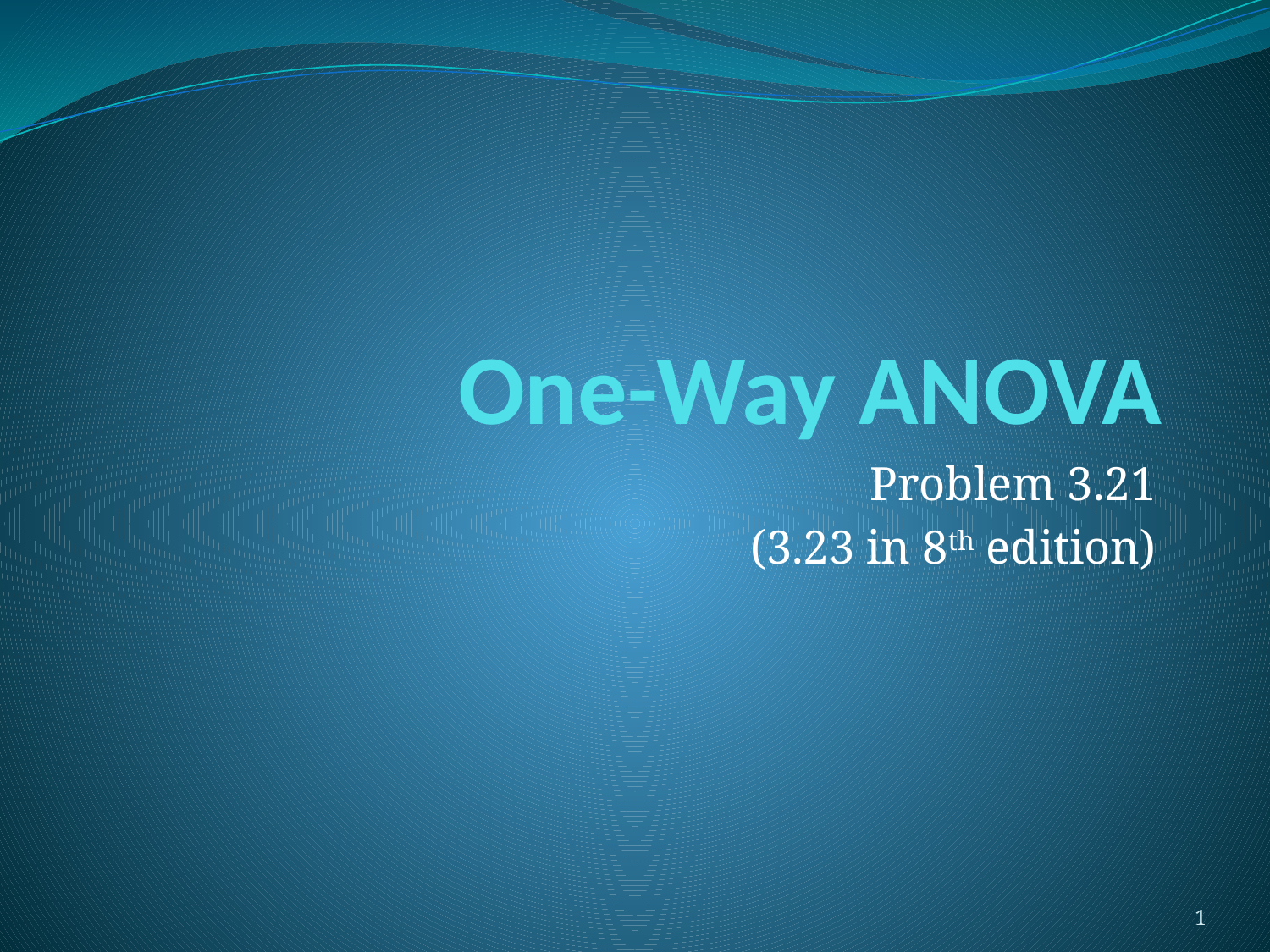

# One-Way ANOVA
Problem 3.21
(3.23 in 8th edition)
1